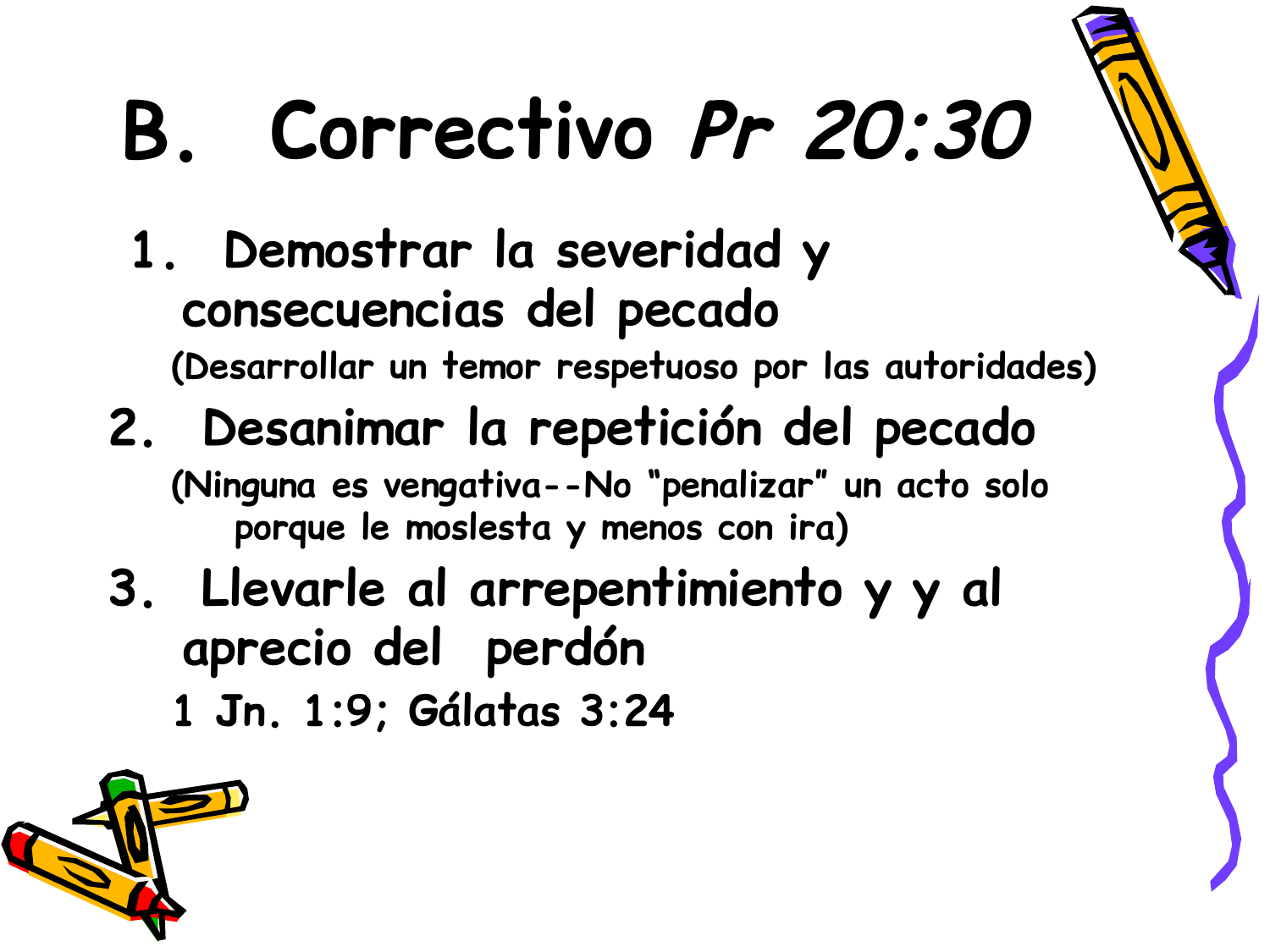

# B.  Correctivo Pr 20:30
 1.  Demostrar la severidad y consecuencias del pecado
(Desarrollar un temor respetuoso por las autoridades)
2.  Desanimar la repetición del pecado
(Ninguna es vengativa--No “penalizar” un acto solo porque le moslesta y menos con ira)
3.  Llevarle al arrepentimiento y y al aprecio del  perdón
1 Jn. 1:9; Gálatas 3:24